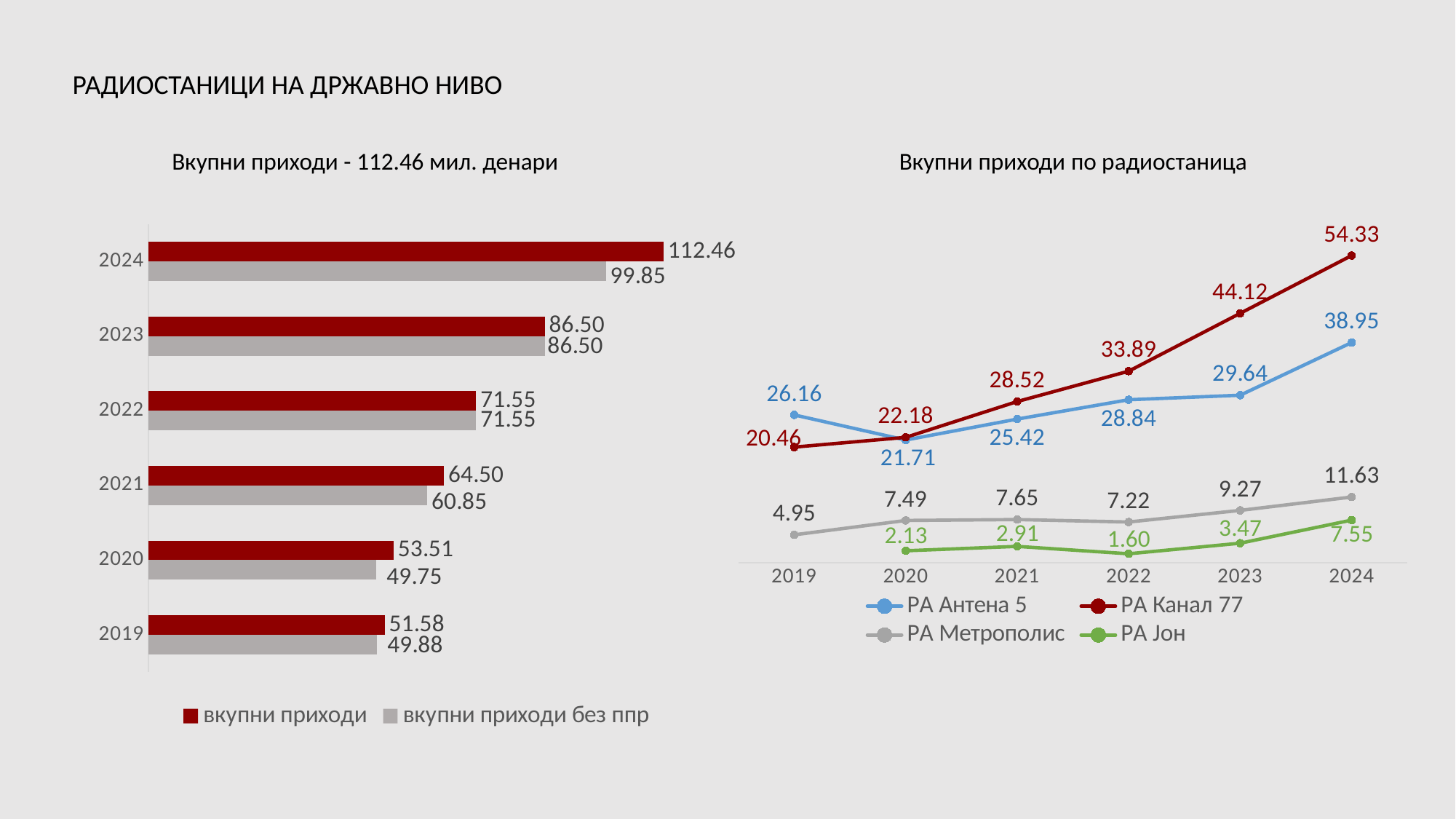

РАДИОСТАНИЦИ НА ДРЖАВНО НИВО
Вкупни приходи - 112.46 мил. денари
Вкупни приходи по радиостаница

### Chart

| Category | вкупни приходи без ппр | вкупни приходи |
|---|---|---|
| 2019 | 49.88 | 51.58 |
| 2020 | 49.75 | 53.51 |
| 2021 | 60.85 | 64.5 |
| 2022 | 71.55 | 71.55 |
| 2023 | 86.5 | 86.5 |
| 2024 | 99.85 | 112.46 |

### Chart

| Category | РА Антена 5 | РА Канал 77 | РА Метрополис | РА Јон |
|---|---|---|---|---|
| 2019 | 26.16 | 20.46 | 4.95 | None |
| 2020 | 21.71 | 22.18 | 7.49 | 2.13 |
| 2021 | 25.42 | 28.52 | 7.65 | 2.91 |
| 2022 | 28.84 | 33.89 | 7.22 | 1.6 |
| 2023 | 29.64 | 44.12 | 9.27 | 3.47 |
| 2024 | 38.95 | 54.33 | 11.63 | 7.55 |